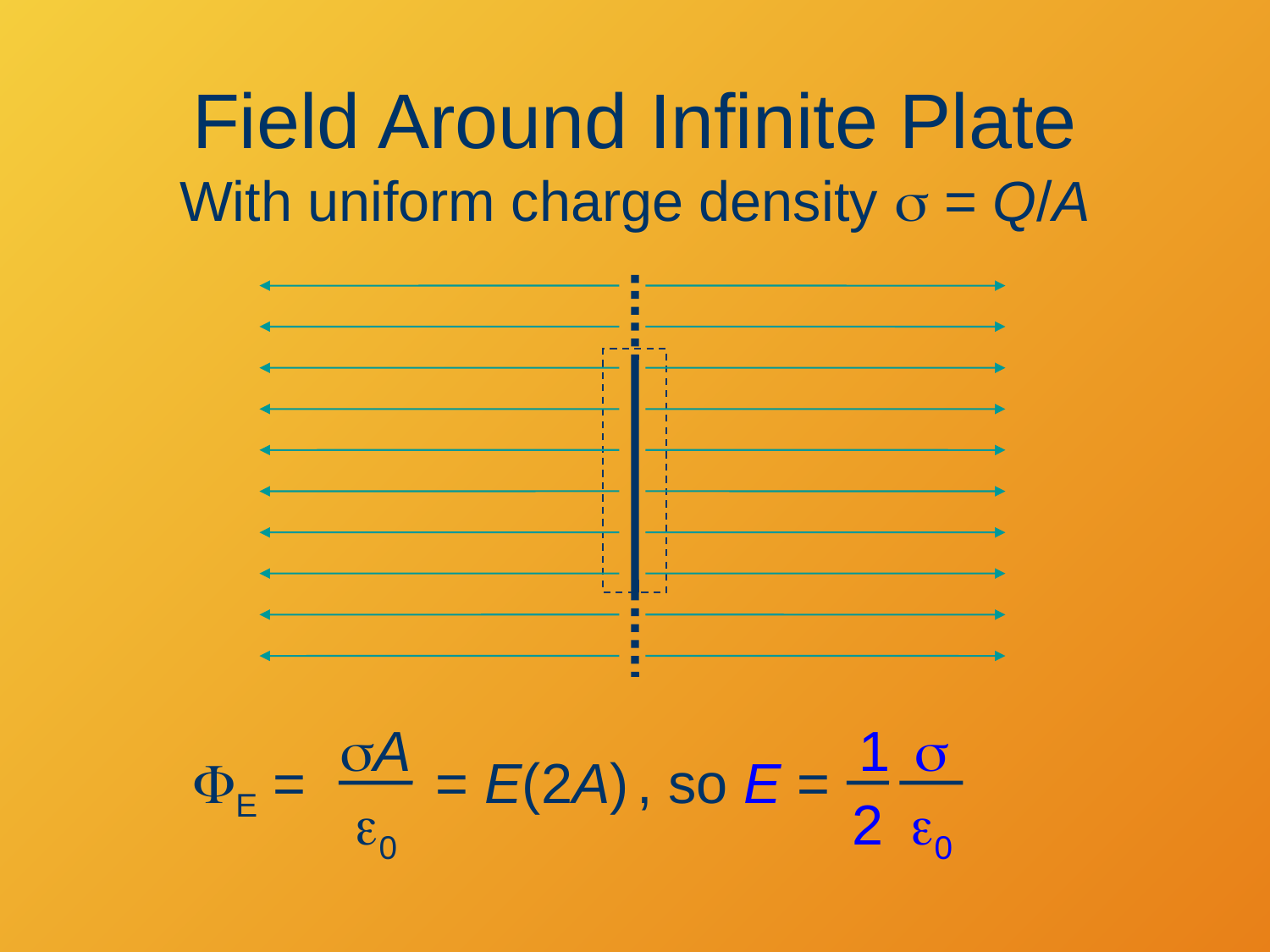

# Field Around Infinite Plate
With uniform charge density σ = Q/A

σA
ε0

ΦE =
1
2

σ
ε0

, so E =
= E(2A)